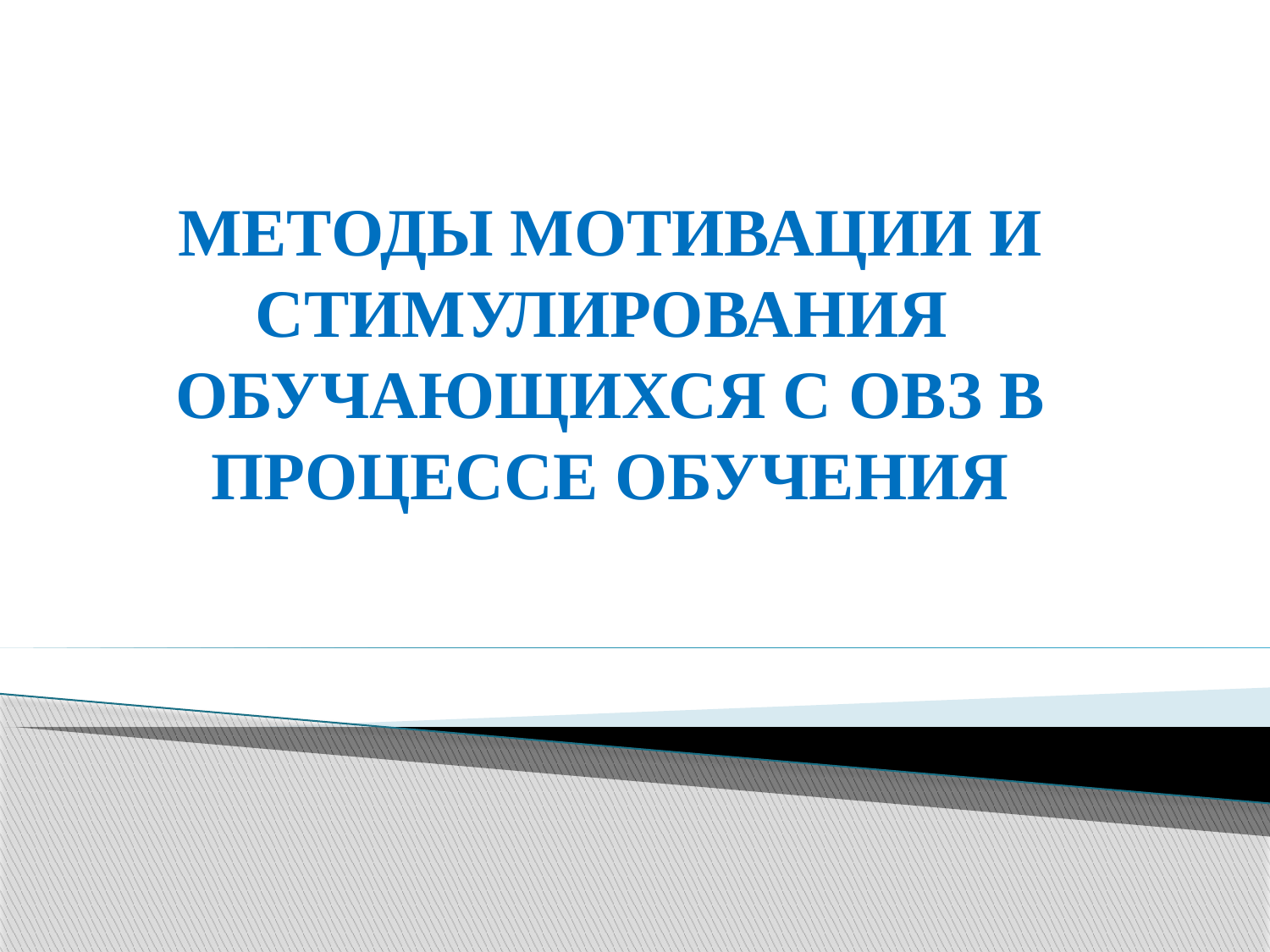

# МЕТОДЫ МОТИВАЦИИ И СТИМУЛИРОВАНИЯ ОБУЧАЮЩИХСЯ С ОВЗ В ПРОЦЕССЕ ОБУЧЕНИЯ